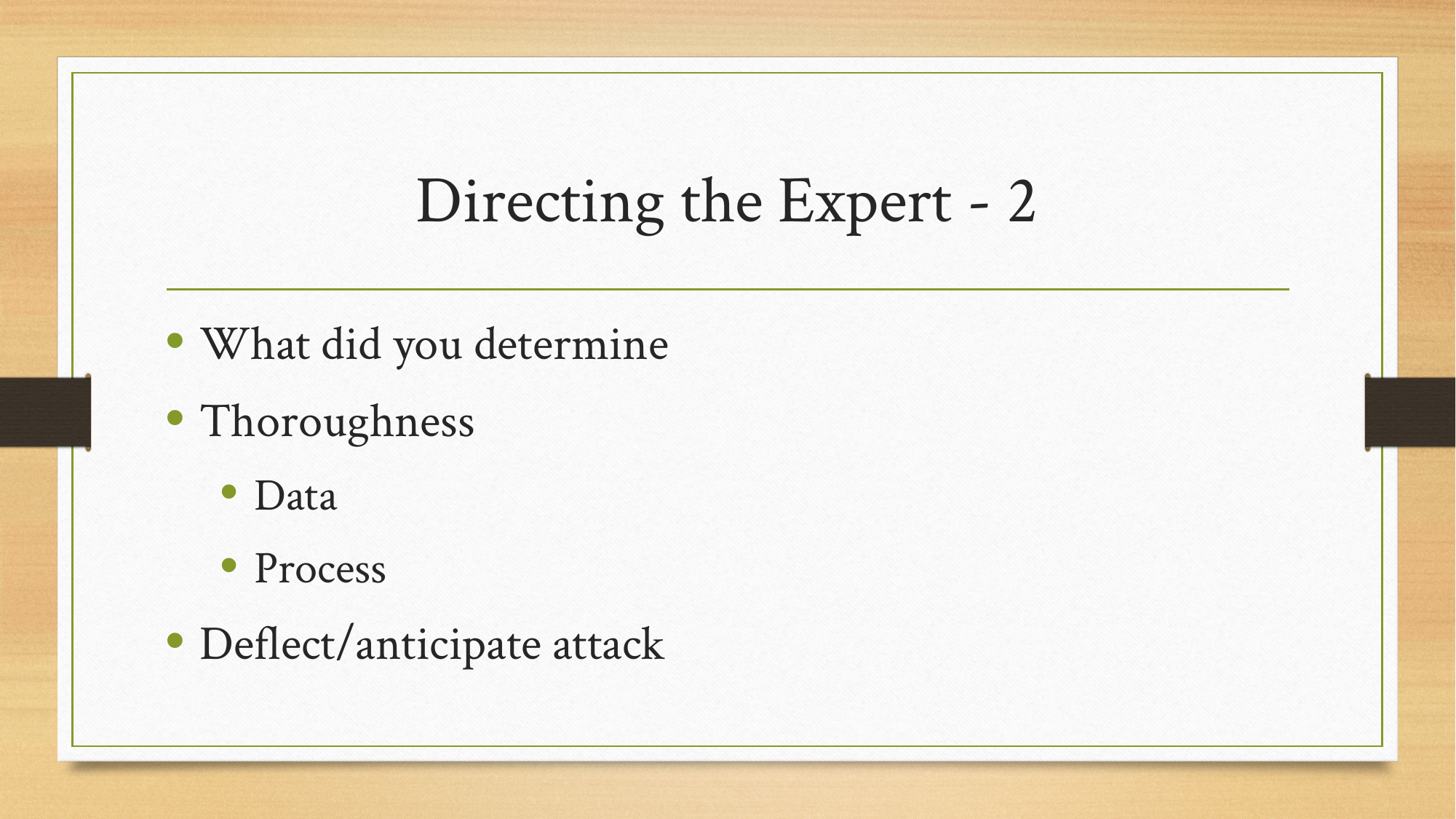

# Directing the Expert - 2
What did you determine
Thoroughness
Data
Process
Deflect/anticipate attack